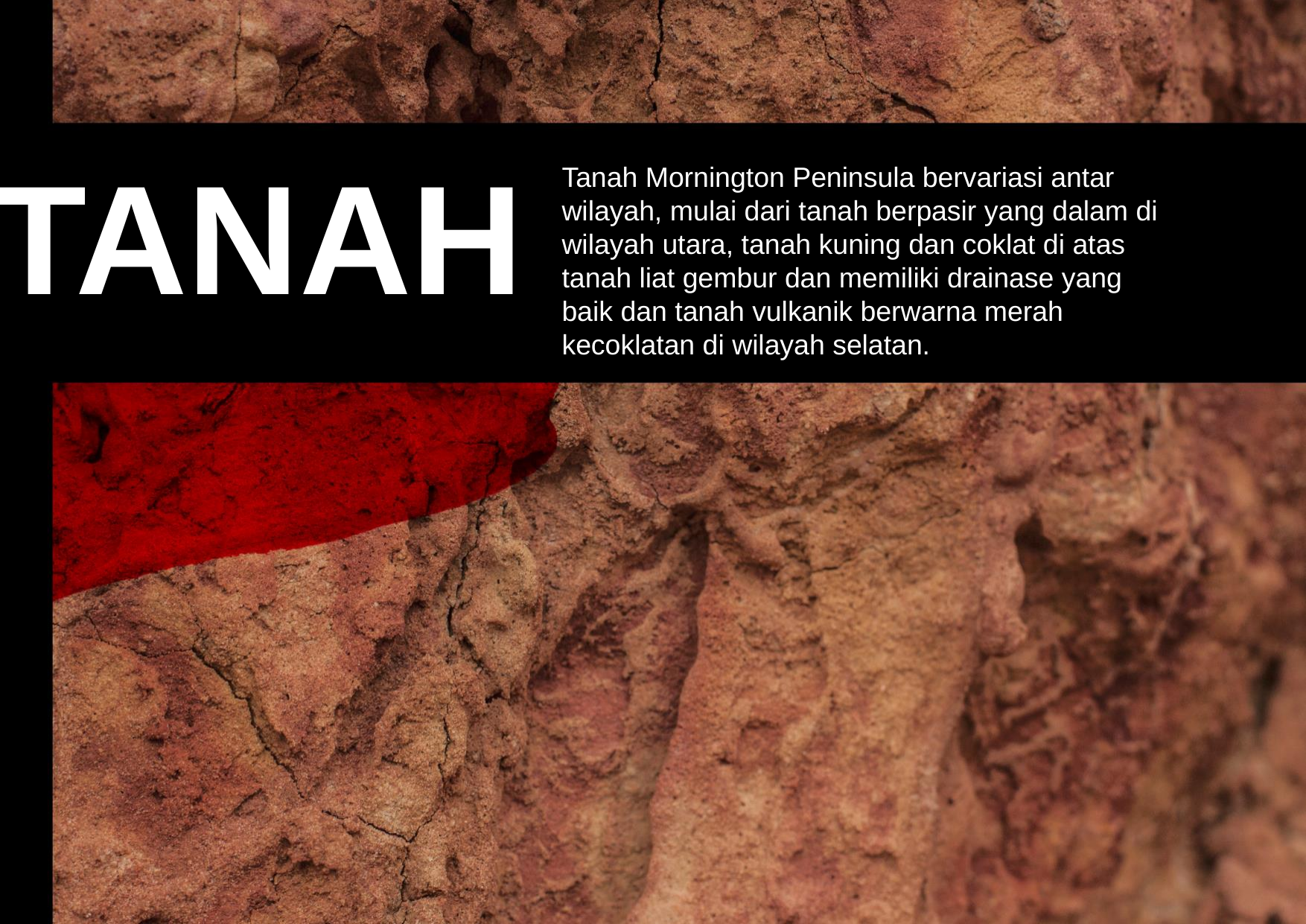

TANAH
Tanah Mornington Peninsula bervariasi antar wilayah, mulai dari tanah berpasir yang dalam di wilayah utara, tanah kuning dan coklat di atas tanah liat gembur dan memiliki drainase yang baik dan tanah vulkanik berwarna merah kecoklatan di wilayah selatan.